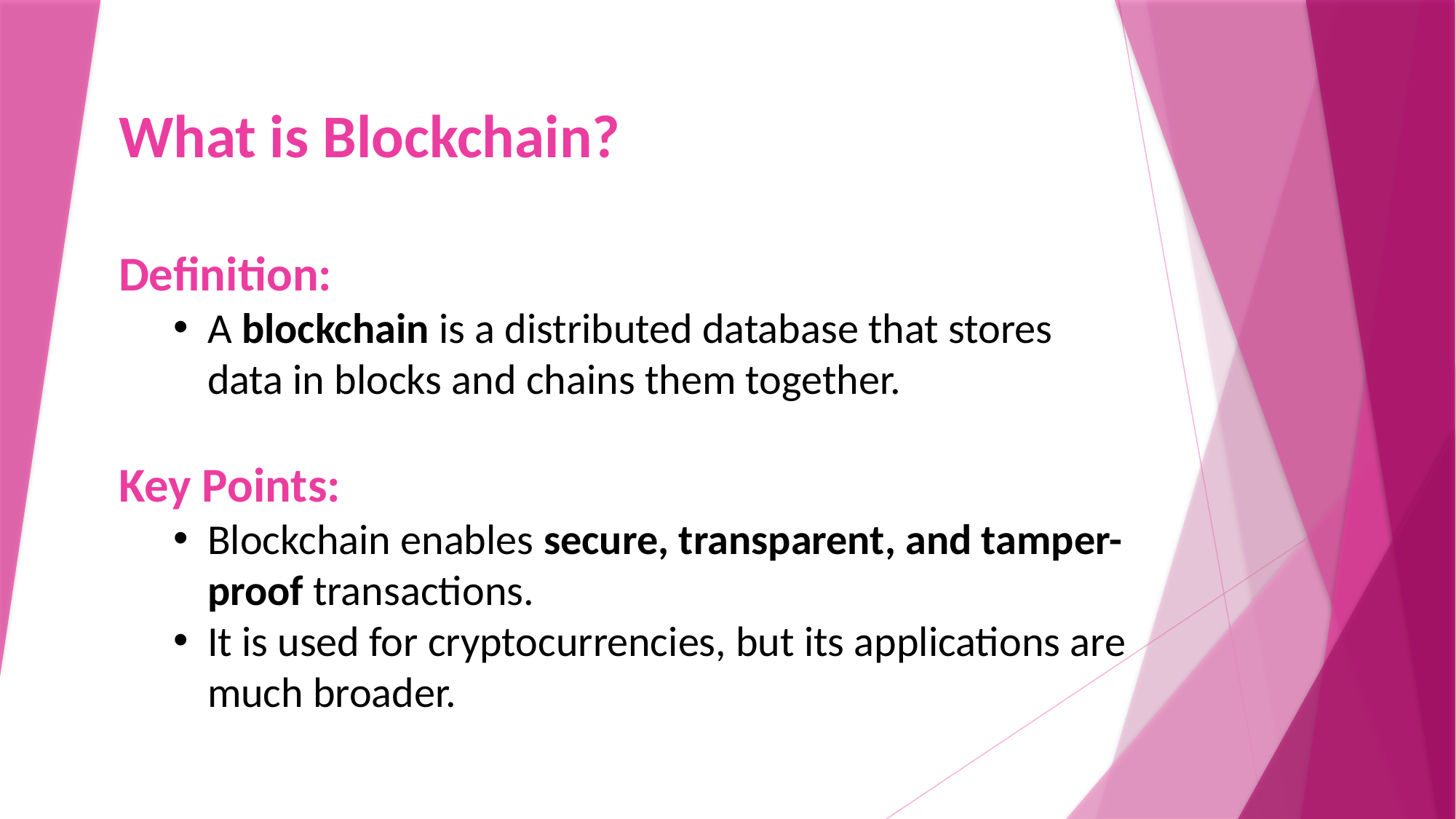

What is Blockchain?

Definition:
A blockchain is a distributed database that stores data in blocks and chains them together.

Key Points:
Blockchain enables secure, transparent, and tamper-proof transactions.
It is used for cryptocurrencies, but its applications are much broader.